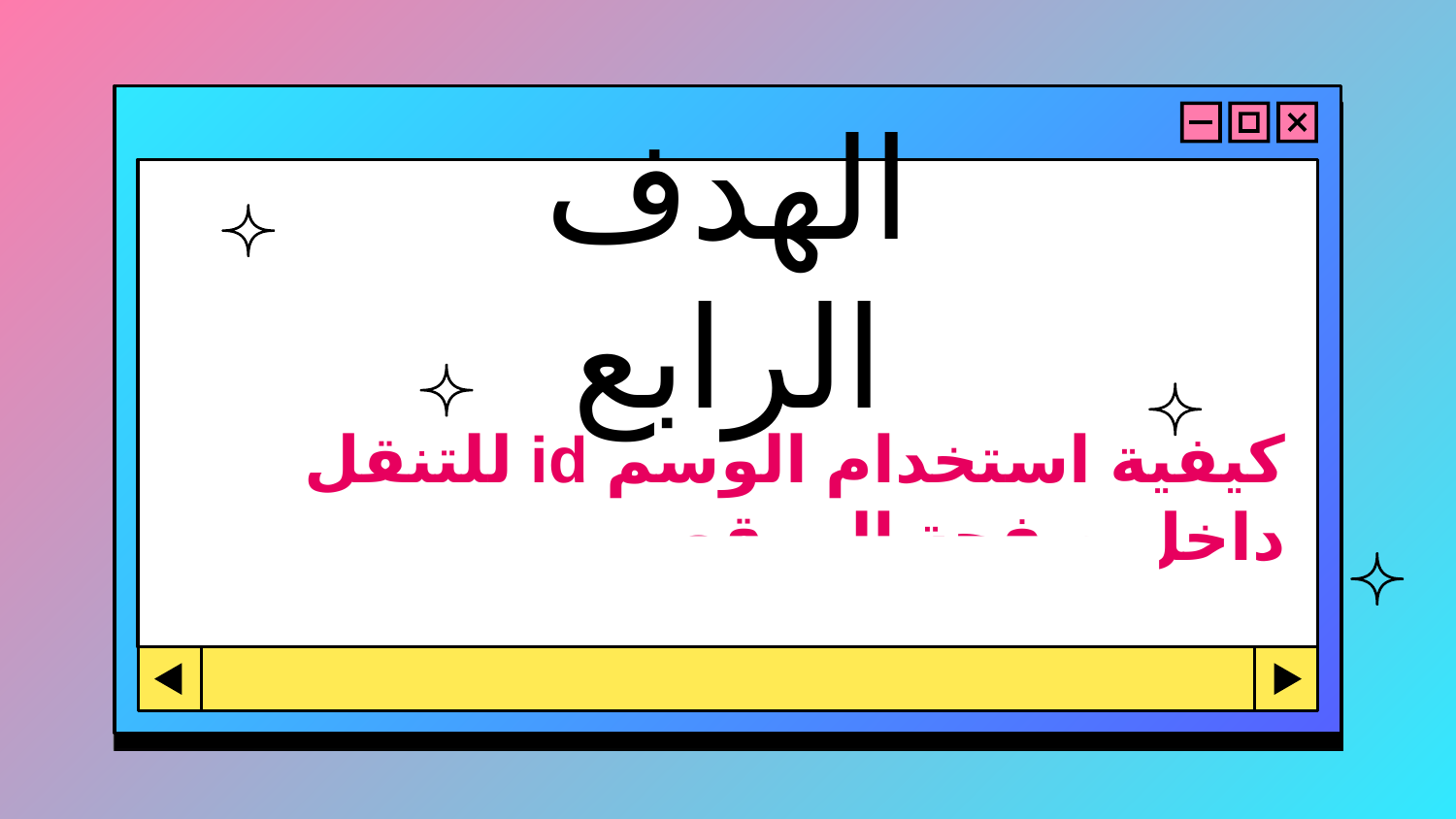

# الهدف الرابع

كيفية استخدام الوسم id للتنقل داخل صفحة الموقع